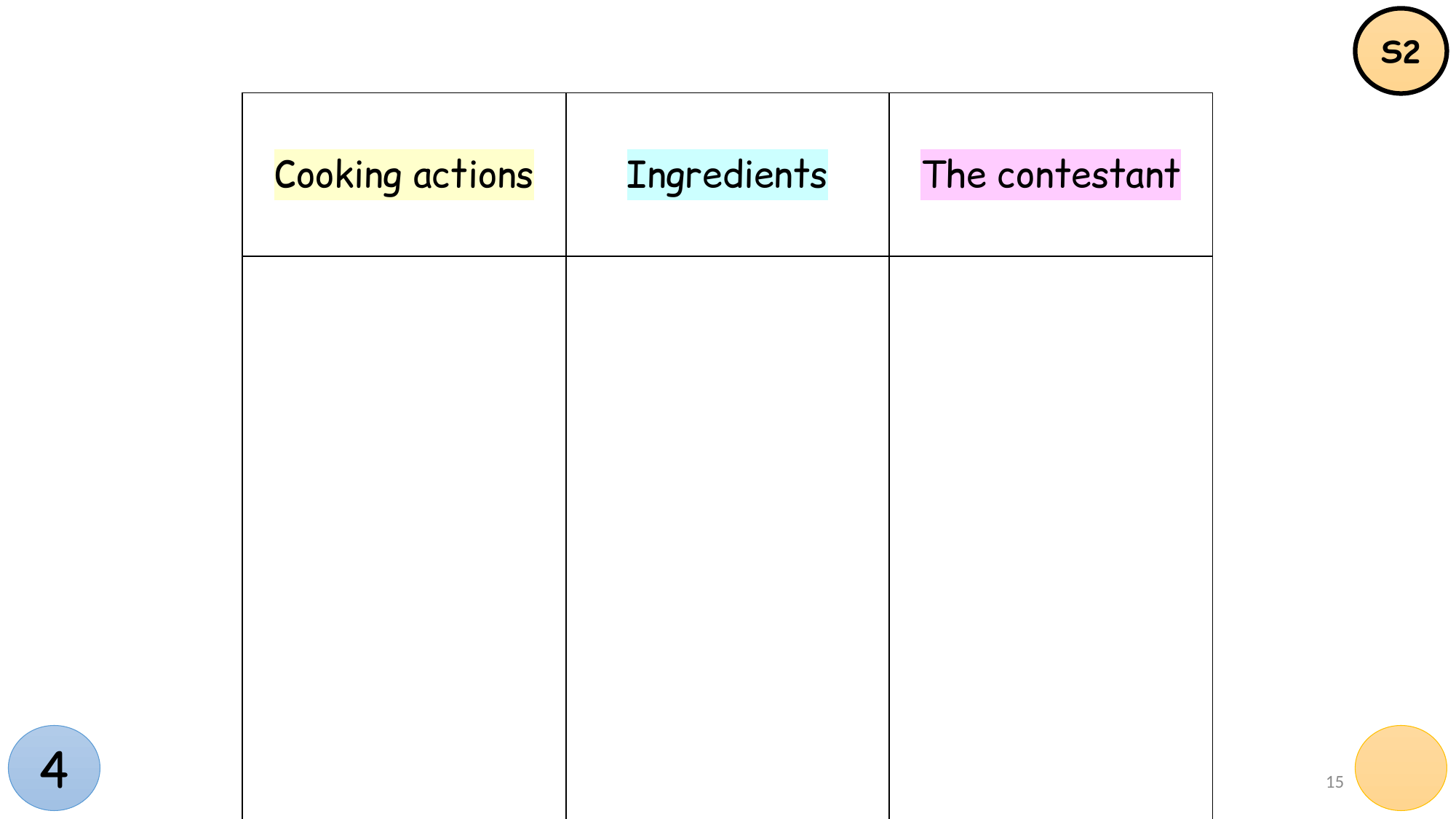

S2
| Cooking actions | Ingredients | The contestant |
| --- | --- | --- |
|  |  |  |
4

15